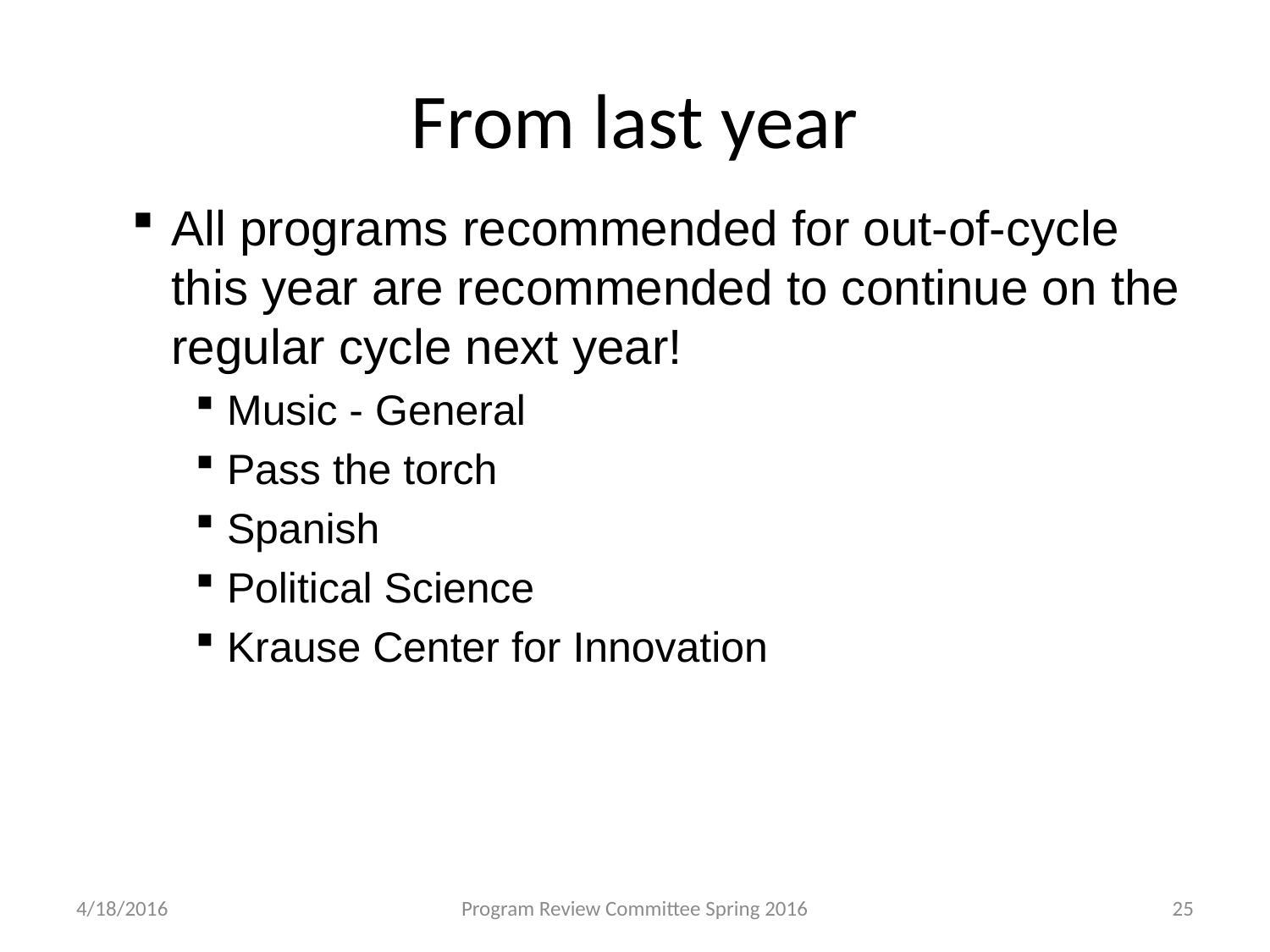

# From last year
All programs recommended for out-of-cycle this year are recommended to continue on the regular cycle next year!
Music - General
Pass the torch
Spanish
Political Science
Krause Center for Innovation
4/18/2016
Program Review Committee Spring 2016
25